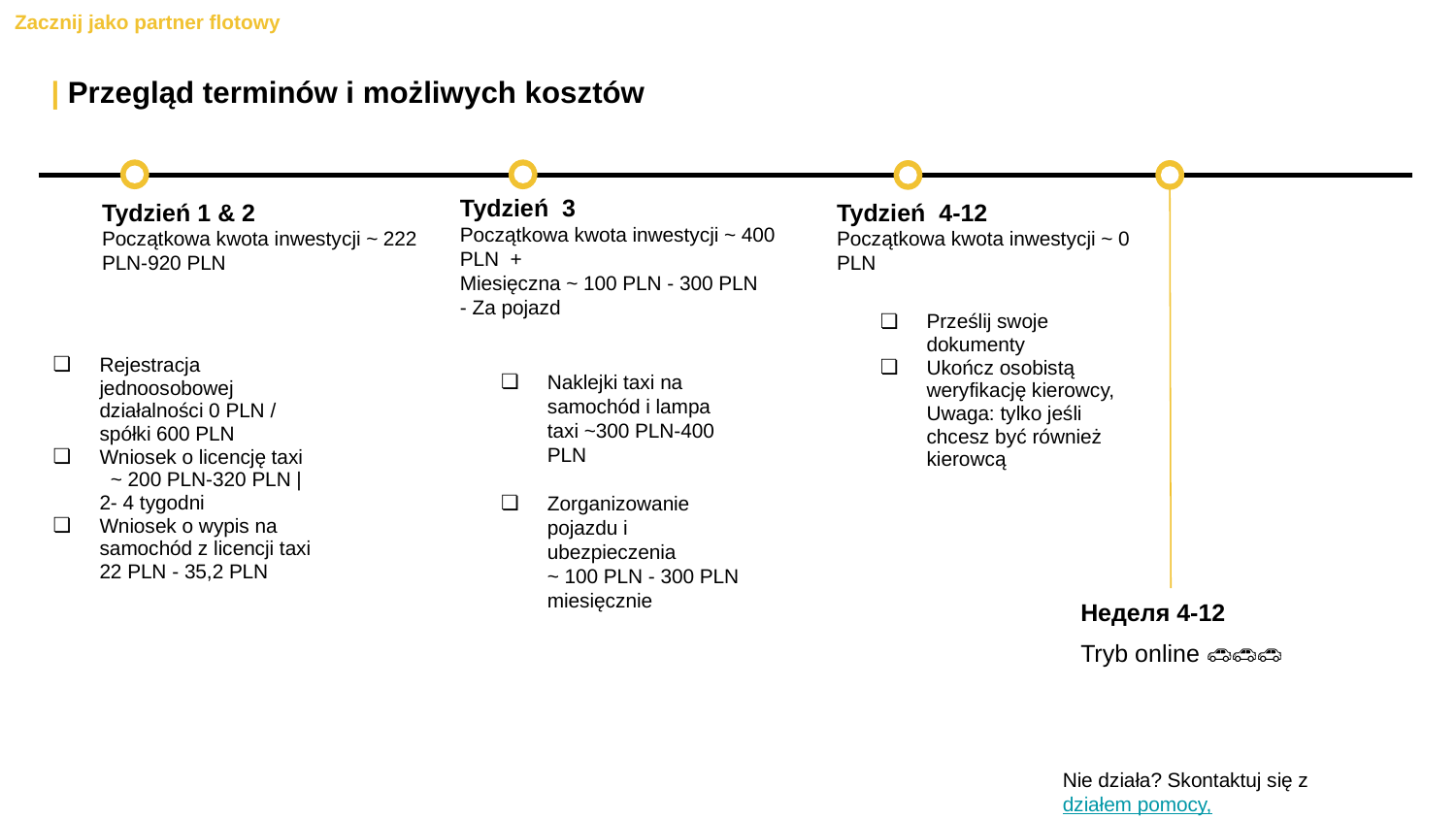

Zacznij jako partner flotowy
| Przegląd terminów i możliwych kosztów

Tydzień  3
Początkowa kwota inwestycji ~ 400 PLN  +
Miesięczna ~ 100 PLN - 300 PLN
- Za pojazd

Tydzień 1 & 2
Początkowa kwota inwestycji ~ 222 PLN-920 PLN

Tydzień  4-12
Początkowa kwota inwestycji ~ 0 PLN

Rejestracja jednoosobowej działalności 0 PLN / spółki 600 PLN
Wniosek o licencję taxi      ~ 200 PLN-320 PLN | 2- 4 tygodni
Wniosek o wypis na samochód z licencji taxi 22 PLN - 35,2 PLN

Prześlij swoje dokumenty
Ukończ osobistą weryfikację kierowcy, Uwaga: tylko jeśli chcesz być również kierowcą

Naklejki taxi na samochód i lampa taxi ~300 PLN-400 PLN

Zorganizowanie pojazdu i ubezpieczenia
~ 100 PLN - 300 PLN miesięcznie

Неделя 4-12
Tryb online 🚗🚗🚗

Nie działa? Skontaktuj się z działem pomocy,